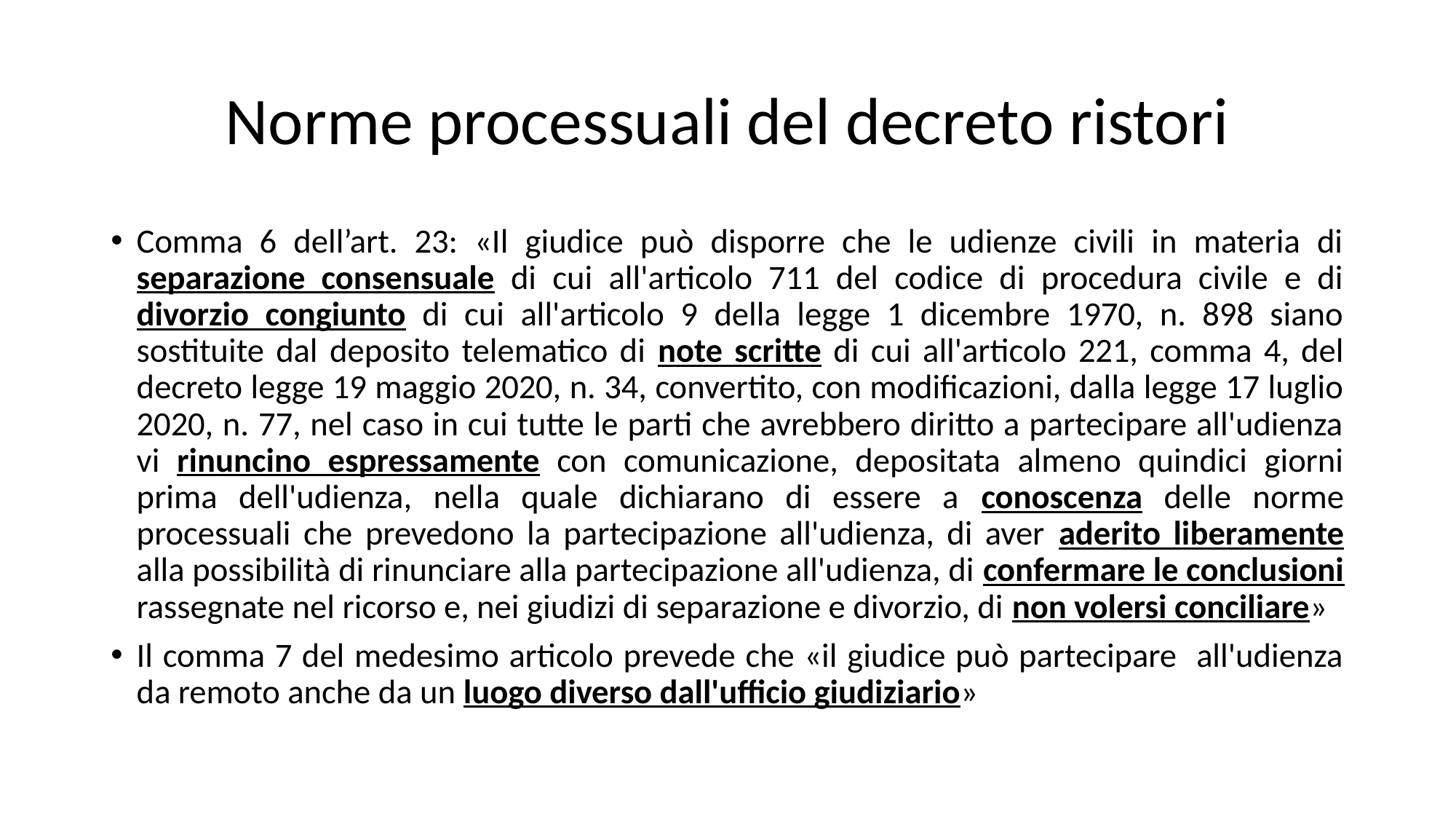

# Norme processuali del decreto ristori
Comma 6 dell’art. 23: «Il giudice può disporre che le udienze civili in materia di separazione consensuale di cui all'articolo 711 del codice di procedura civile e di divorzio congiunto di cui all'articolo 9 della legge 1 dicembre 1970, n. 898 siano sostituite dal deposito telematico di note scritte di cui all'articolo 221, comma 4, del decreto legge 19 maggio 2020, n. 34, convertito, con modificazioni, dalla legge 17 luglio 2020, n. 77, nel caso in cui tutte le parti che avrebbero diritto a partecipare all'udienza vi rinuncino espressamente con comunicazione, depositata almeno quindici giorni prima dell'udienza, nella quale dichiarano di essere a conoscenza delle norme processuali che prevedono la partecipazione all'udienza, di aver aderito liberamente alla possibilità di rinunciare alla partecipazione all'udienza, di confermare le conclusioni rassegnate nel ricorso e, nei giudizi di separazione e divorzio, di non volersi conciliare»
Il comma 7 del medesimo articolo prevede che «il giudice può partecipare  all'udienza da remoto anche da un luogo diverso dall'ufficio giudiziario»